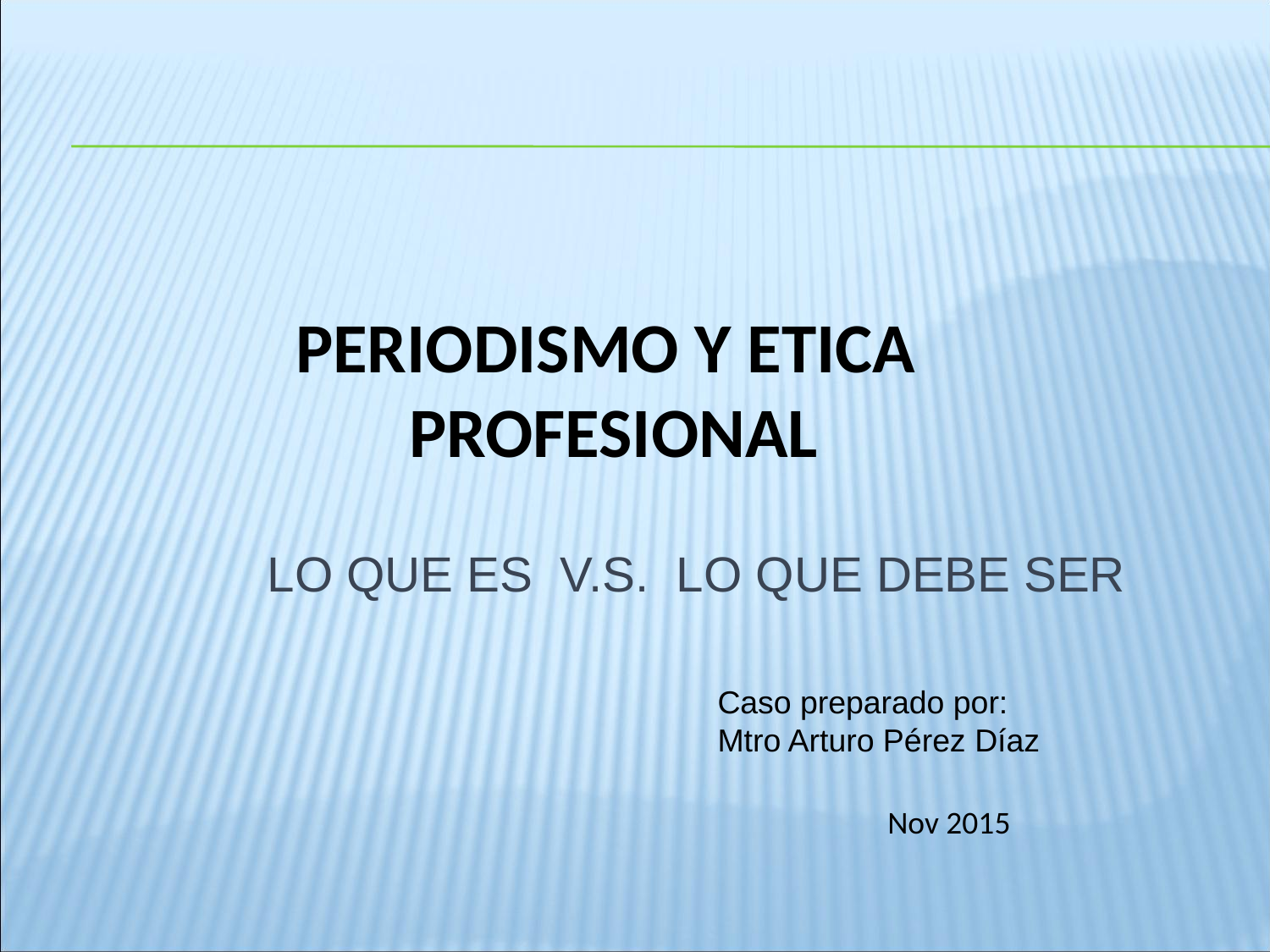

PERIODISMO Y ETICA  PROFESIONAL
LO QUE ES  V.S.  LO QUE DEBE SER
Caso preparado por:
Mtro Arturo Pérez Díaz
Nov 2015